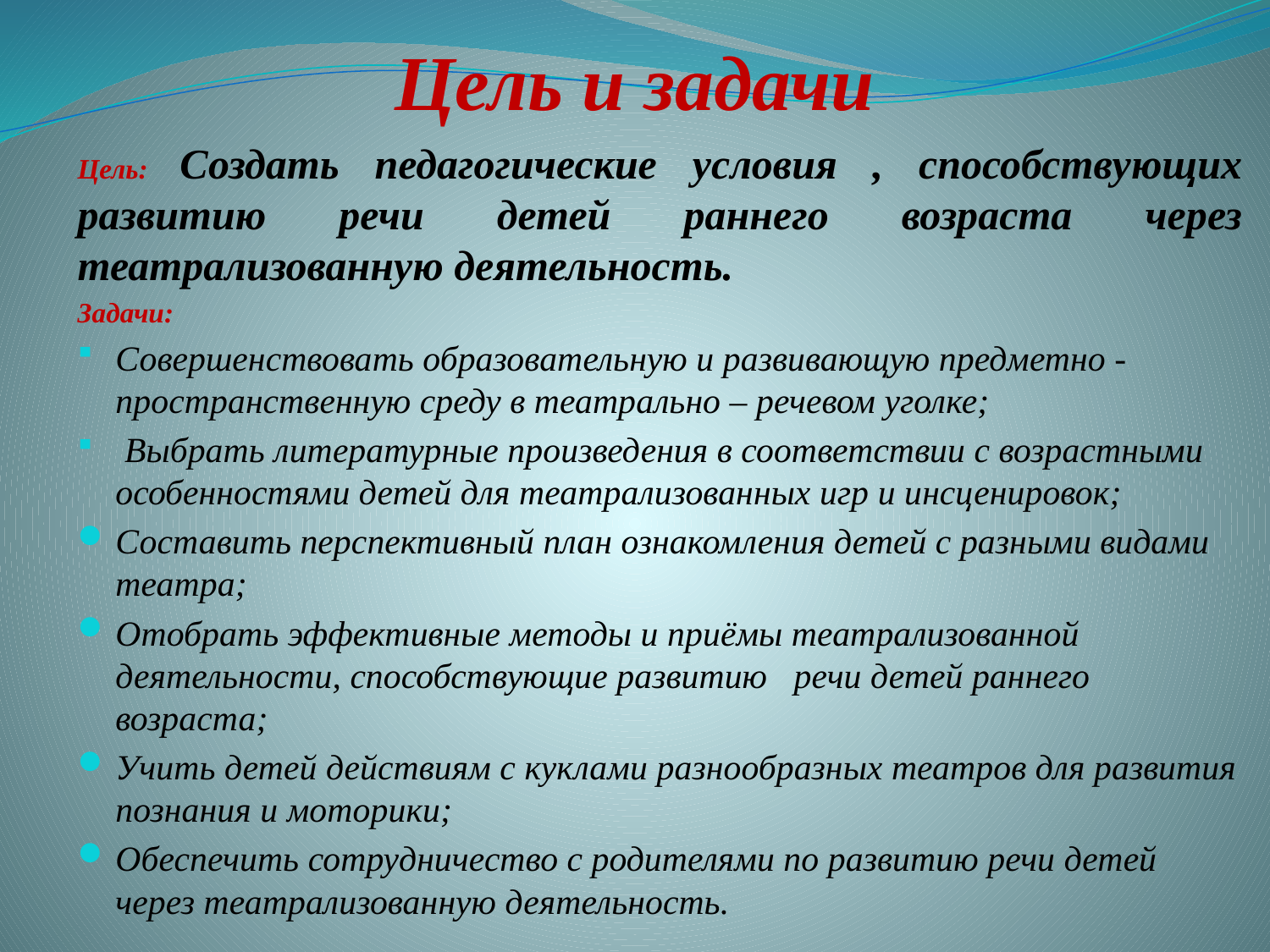

# Цель и задачи

Цель: Создать педагогические условия , способствующих развитию речи детей раннего возраста через театрализованную деятельность.
Задачи:
Совершенствовать образовательную и развивающую предметно - пространственную среду в театрально – речевом уголке;
 Выбрать литературные произведения в соответствии с возрастными   особенностями детей для театрализованных игр и инсценировок;
Составить перспективный план ознакомления детей с разными видами театра;
Отобрать эффективные методы и приёмы театрализованной деятельности, способствующие развитию   речи детей раннего возраста;
Учить детей действиям с куклами разнообразных театров для развития познания и моторики;
Обеспечить сотрудничество с родителями по развитию речи детей через театрализованную деятельность.